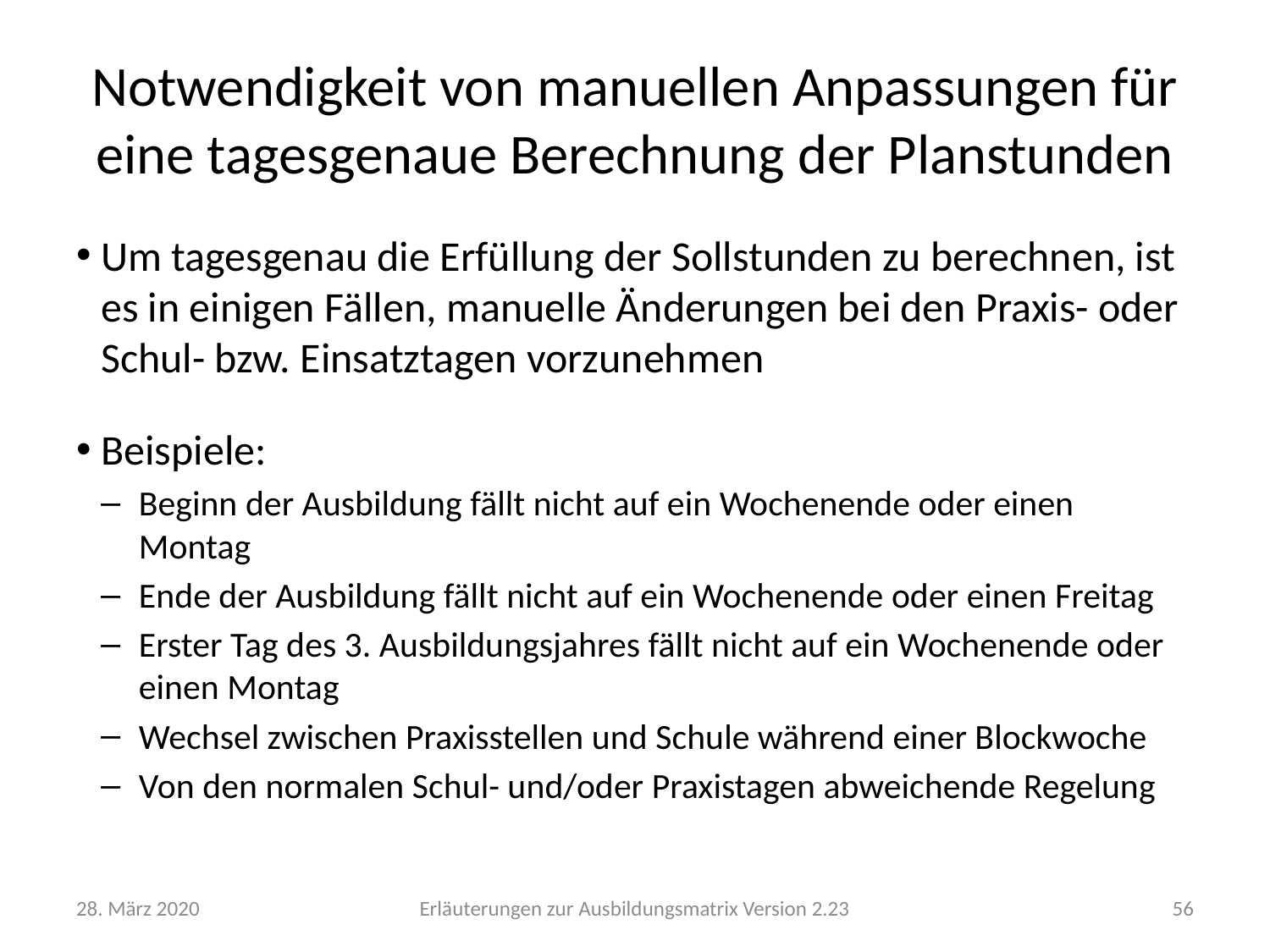

# Notwendigkeit von manuellen Anpassungen für eine tagesgenaue Berechnung der Planstunden
Um tagesgenau die Erfüllung der Sollstunden zu berechnen, ist es in einigen Fällen, manuelle Änderungen bei den Praxis- oder Schul- bzw. Einsatztagen vorzunehmen
Beispiele:
Beginn der Ausbildung fällt nicht auf ein Wochenende oder einen Montag
Ende der Ausbildung fällt nicht auf ein Wochenende oder einen Freitag
Erster Tag des 3. Ausbildungsjahres fällt nicht auf ein Wochenende oder einen Montag
Wechsel zwischen Praxisstellen und Schule während einer Blockwoche
Von den normalen Schul- und/oder Praxistagen abweichende Regelung
28. März 2020
Erläuterungen zur Ausbildungsmatrix Version 2.23
56